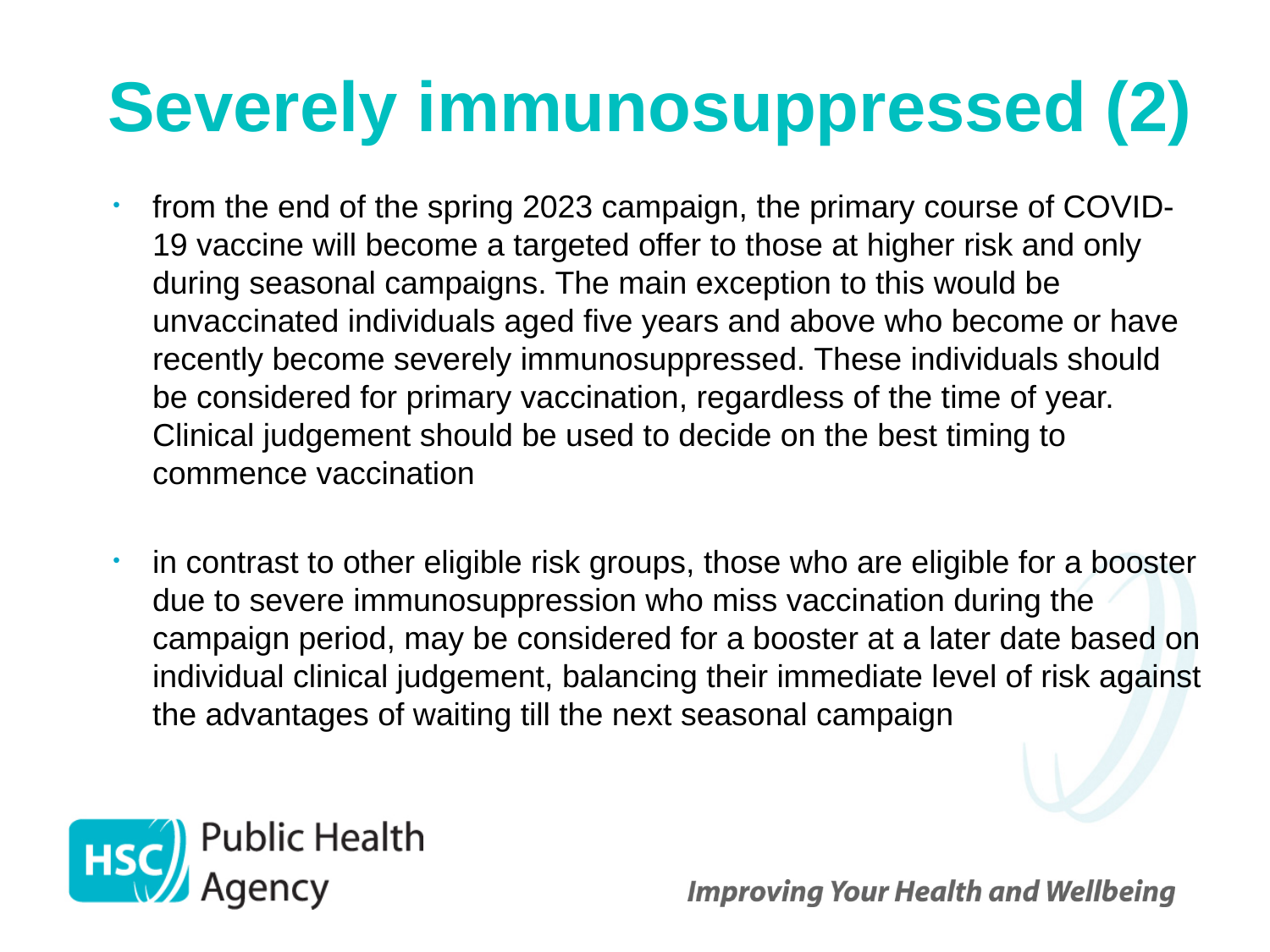

# Severely immunosuppressed (2)
from the end of the spring 2023 campaign, the primary course of COVID-19 vaccine will become a targeted offer to those at higher risk and only during seasonal campaigns. The main exception to this would be unvaccinated individuals aged five years and above who become or have recently become severely immunosuppressed. These individuals should be considered for primary vaccination, regardless of the time of year. Clinical judgement should be used to decide on the best timing to commence vaccination

in contrast to other eligible risk groups, those who are eligible for a booster due to severe immunosuppression who miss vaccination during the campaign period, may be considered for a booster at a later date based on individual clinical judgement, balancing their immediate level of risk against the advantages of waiting till the next seasonal campaign